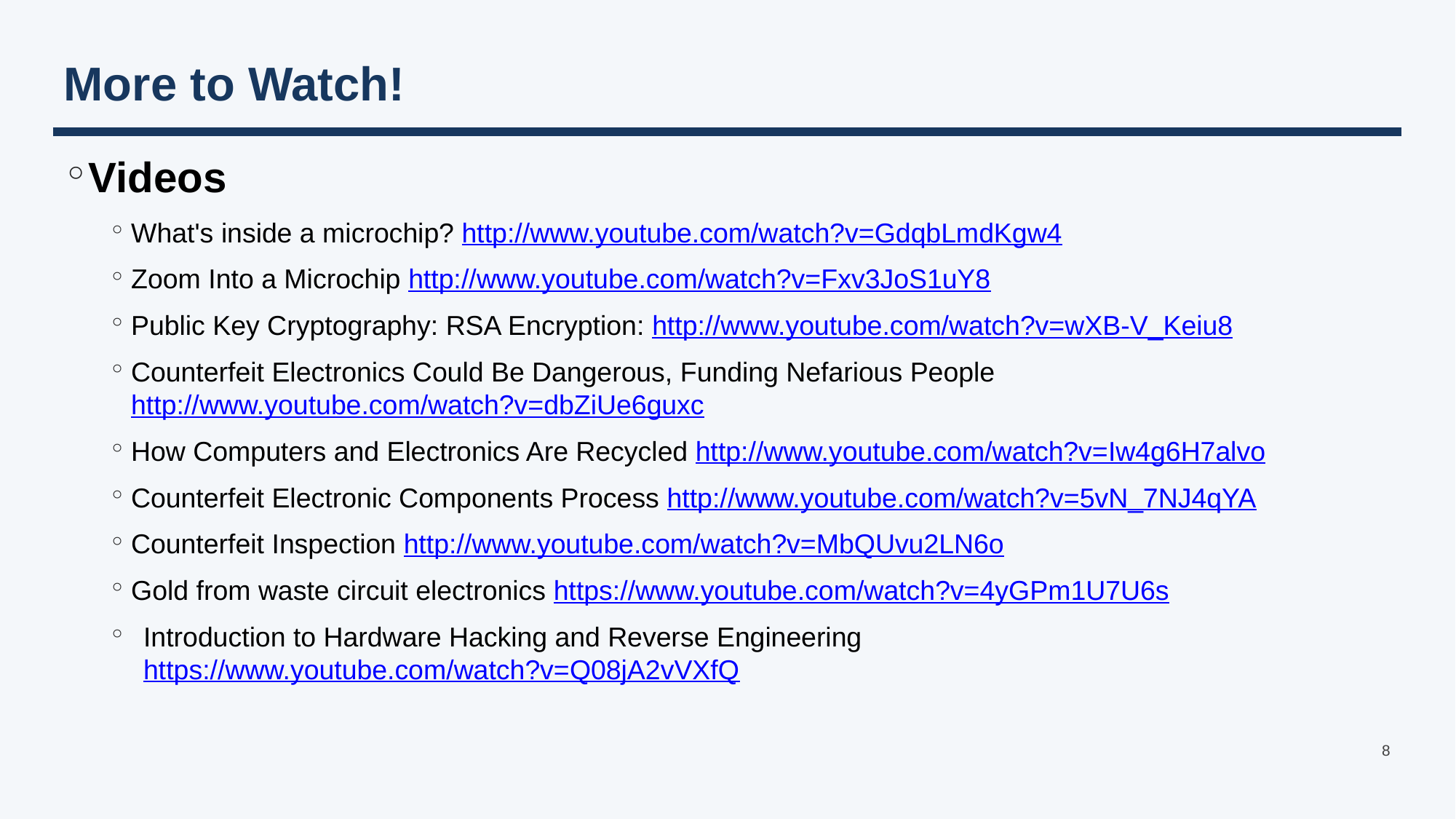

# More to Watch!
Videos
What's inside a microchip? http://www.youtube.com/watch?v=GdqbLmdKgw4
Zoom Into a Microchip http://www.youtube.com/watch?v=Fxv3JoS1uY8
Public Key Cryptography: RSA Encryption: http://www.youtube.com/watch?v=wXB-V_Keiu8
Counterfeit Electronics Could Be Dangerous, Funding Nefarious People http://www.youtube.com/watch?v=dbZiUe6guxc
How Computers and Electronics Are Recycled http://www.youtube.com/watch?v=Iw4g6H7alvo
Counterfeit Electronic Components Process http://www.youtube.com/watch?v=5vN_7NJ4qYA
Counterfeit Inspection http://www.youtube.com/watch?v=MbQUvu2LN6o
Gold from waste circuit electronics https://www.youtube.com/watch?v=4yGPm1U7U6s
Introduction to Hardware Hacking and Reverse Engineering https://www.youtube.com/watch?v=Q08jA2vVXfQ

8